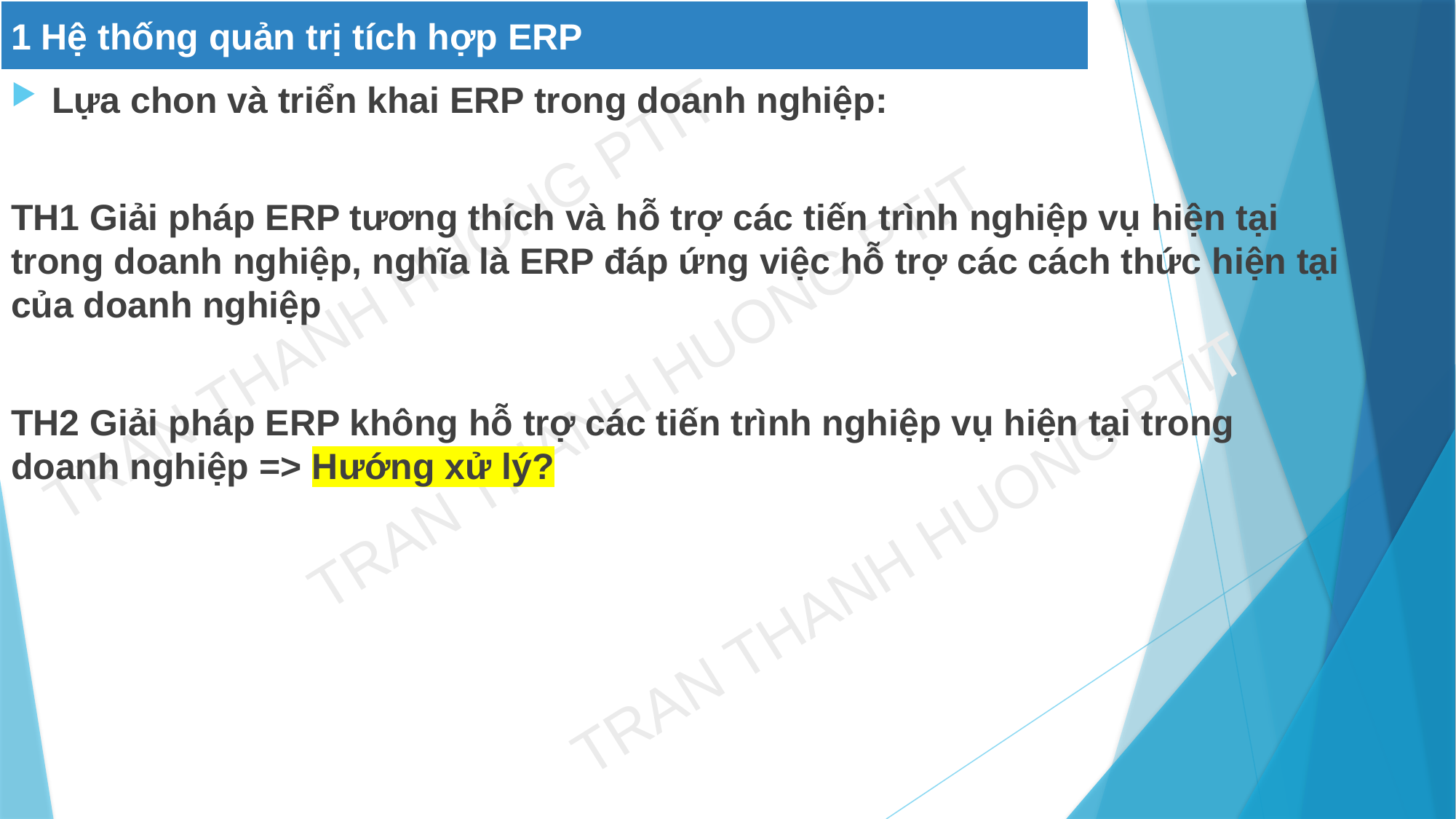

# 1 Hệ thống quản trị tích hợp ERP
Lựa chon và triển khai ERP trong doanh nghiệp:

TH1 Giải pháp ERP tương thích và hỗ trợ các tiến trình nghiệp vụ hiện tại trong doanh nghiệp, nghĩa là ERP đáp ứng việc hỗ trợ các cách thức hiện tại của doanh nghiệp

TH2 Giải pháp ERP không hỗ trợ các tiến trình nghiệp vụ hiện tại trong doanh nghiệp => Hướng xử lý?